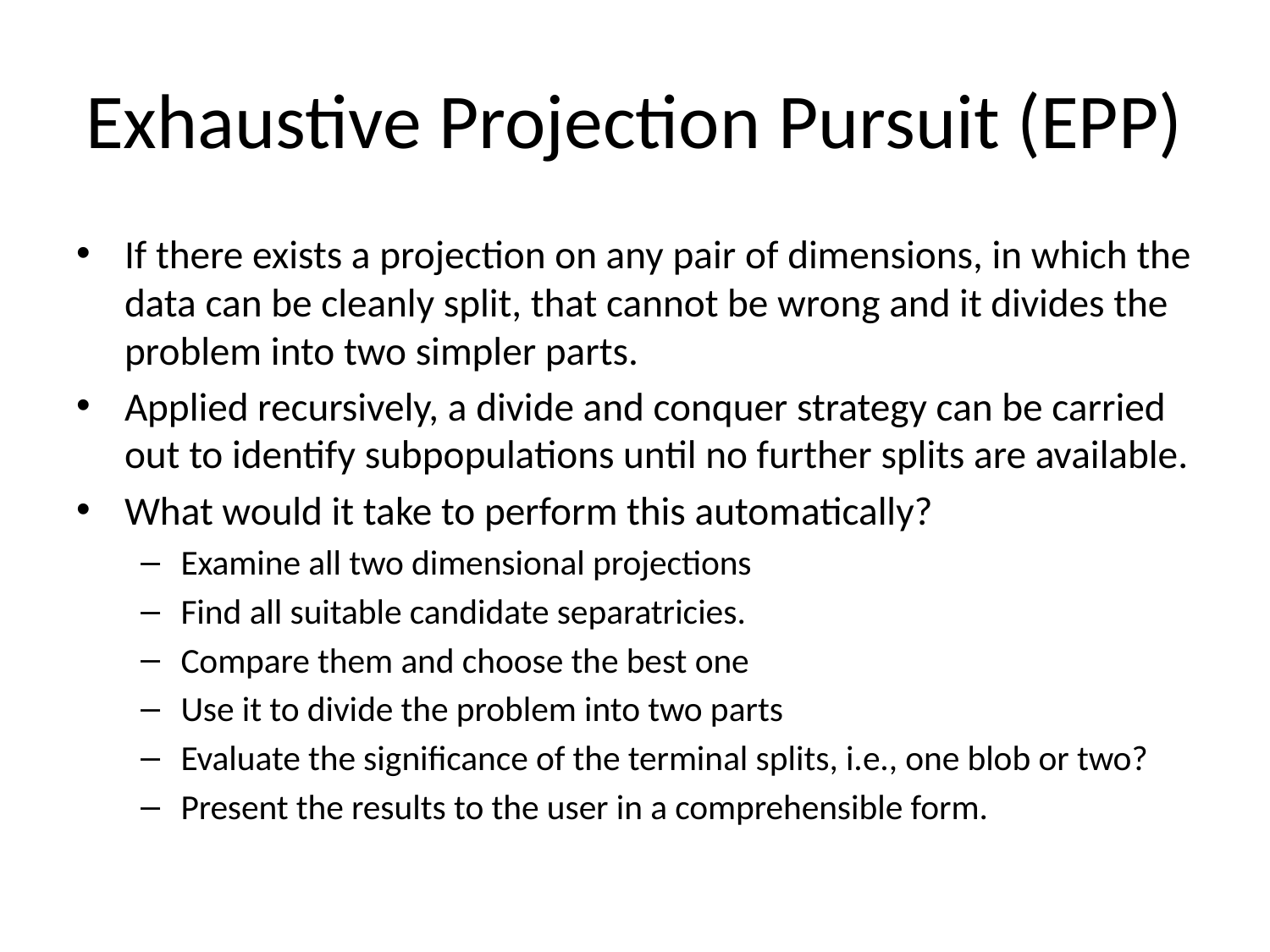

# Exhaustive Projection Pursuit (EPP)
If there exists a projection on any pair of dimensions, in which the data can be cleanly split, that cannot be wrong and it divides the problem into two simpler parts.
Applied recursively, a divide and conquer strategy can be carried out to identify subpopulations until no further splits are available.
What would it take to perform this automatically?
Examine all two dimensional projections
Find all suitable candidate separatricies.
Compare them and choose the best one
Use it to divide the problem into two parts
Evaluate the significance of the terminal splits, i.e., one blob or two?
Present the results to the user in a comprehensible form.